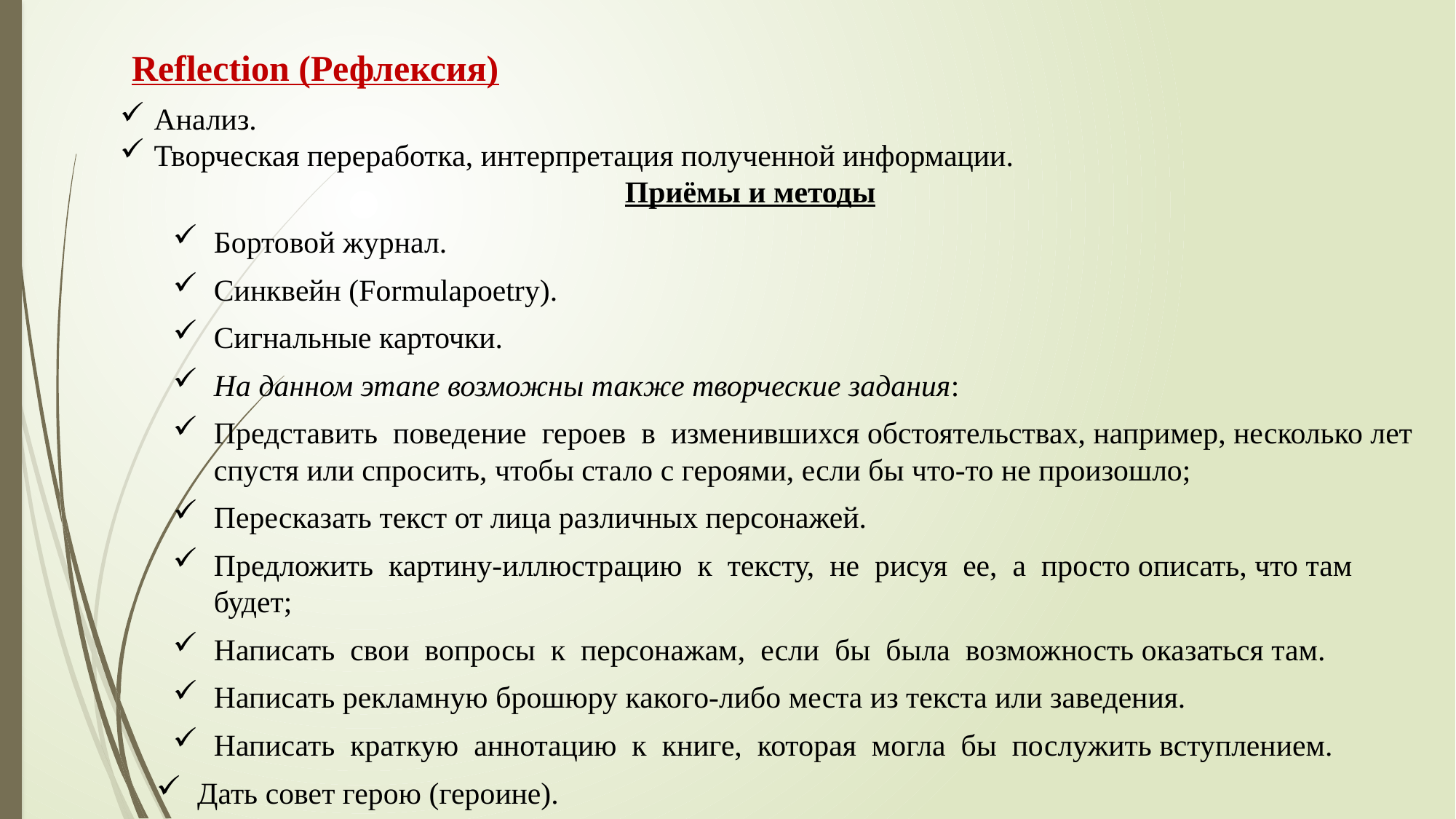

Reflection (Рефлексия)
Анализ.
Творческая переработка, интерпретация полученной информации.
Приёмы и методы
Бортовой журнал.
Синквейн (Formulapoetry).
Сигнальные карточки.
На данном этапе возможны также творческие задания:
Представить  поведение  героев  в  изменившихся обстоятельствах, например, несколько лет спустя или спросить, чтобы стало с героями, если бы что-то не произошло;
Пересказать текст от лица различных персонажей.
Предложить  картину-иллюстрацию  к  тексту,  не  рисуя  ее,  а  просто описать, что там будет;
Написать  свои  вопросы  к  персонажам,  если  бы  была  возможность оказаться там.
Написать рекламную брошюру какого-либо места из текста или заведения.
Написать  краткую  аннотацию  к  книге,  которая  могла  бы  послужить вступлением.
Дать совет герою (героине).